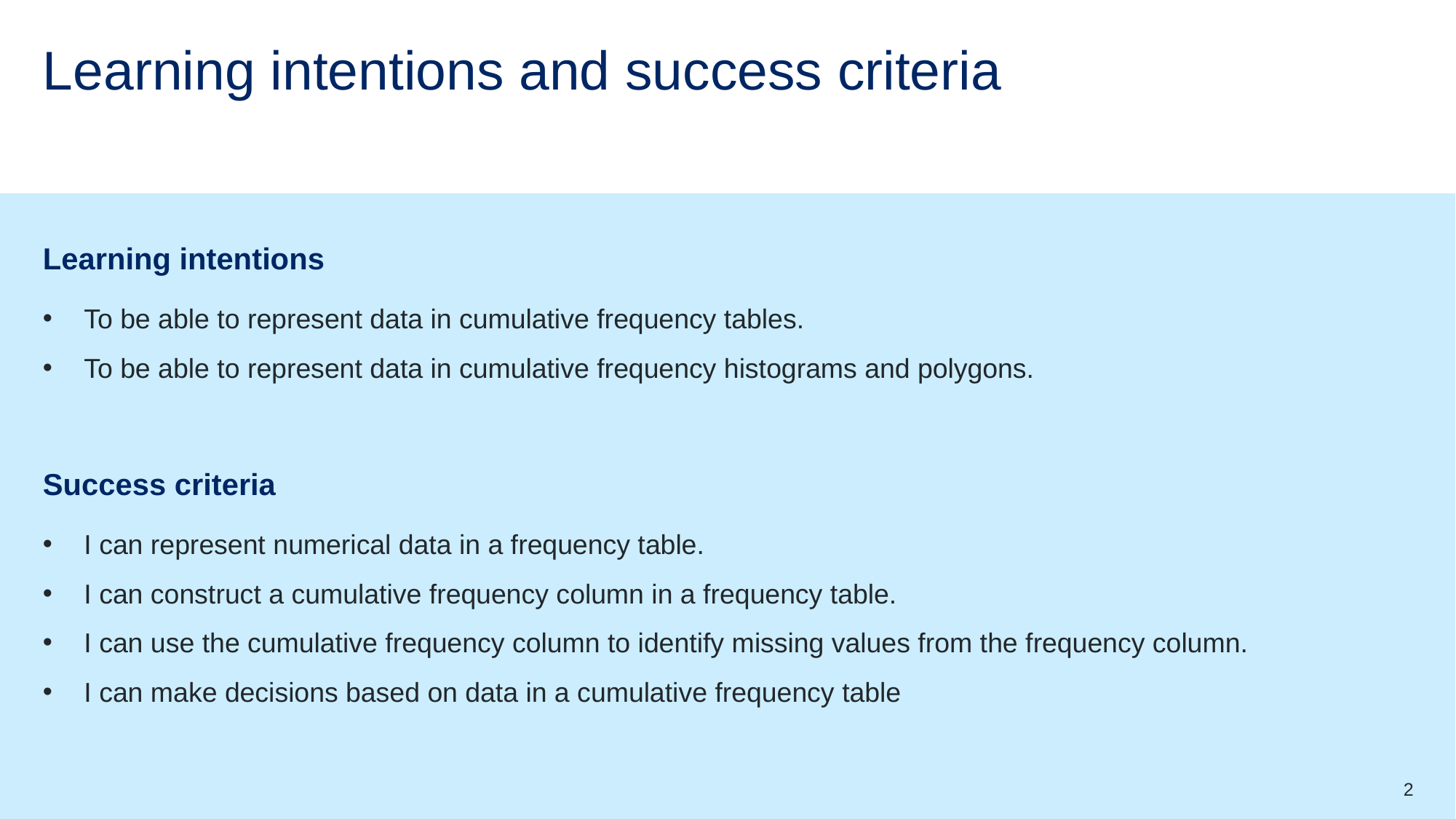

# Learning intentions and success criteria
Learning intentions
To be able to represent data in cumulative frequency tables.
To be able to represent data in cumulative frequency histograms and polygons.

Success criteria
I can represent numerical data in a frequency table.
I can construct a cumulative frequency column in a frequency table.
I can use the cumulative frequency column to identify missing values from the frequency column.
I can make decisions based on data in a cumulative frequency table
2